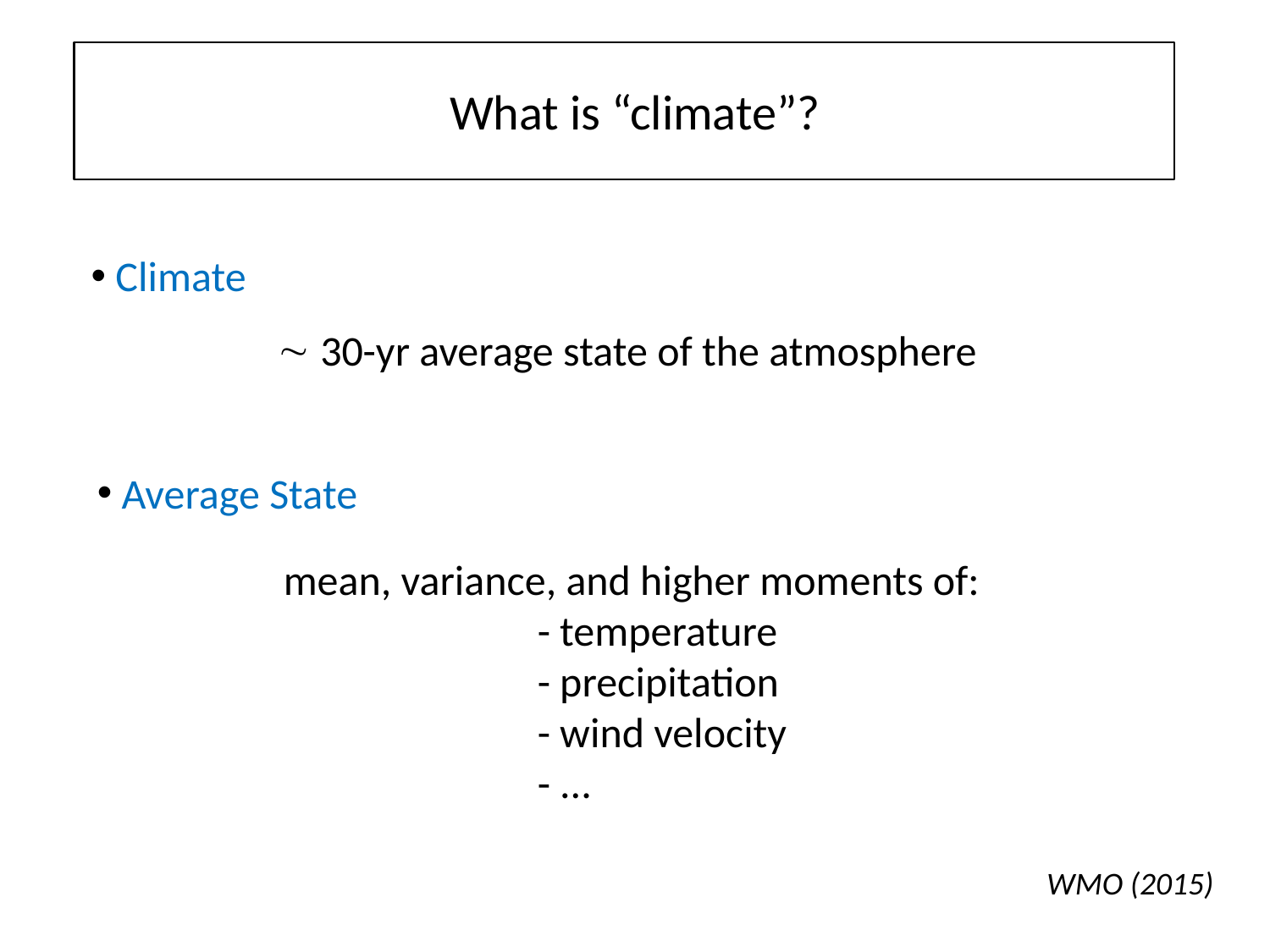

What is “climate”?
 Climate
∼ 30-yr average state of the atmosphere
 Average State
mean, variance, and higher moments of:
		- temperature
		- precipitation
		- wind velocity
		- ...

WMO (2015)